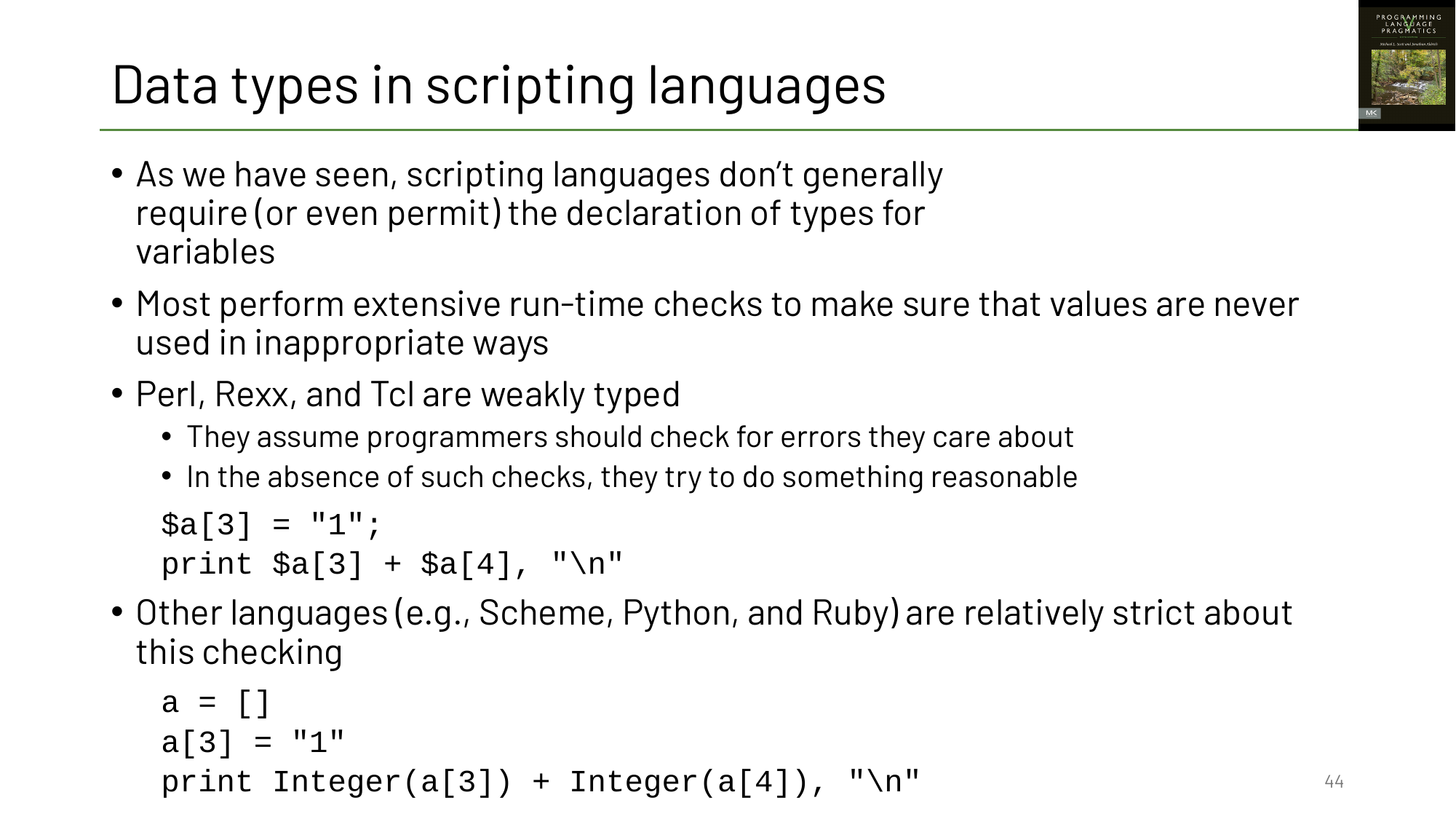

# Data types in scripting languages
As we have seen, scripting languages don’t generally
require (or even permit) the declaration of types for
variables
Most perform extensive run-time checks to make sure that values are never used in inappropriate ways
Perl, Rexx, and Tcl are weakly typed
They assume programmers should check for errors they care about
In the absence of such checks, they try to do something reasonable
	$a[3] = "1";
	print $a[3] + $a[4], "\n"
Other languages (e.g., Scheme, Python, and Ruby) are relatively strict about this checking
	a = []
	a[3] = "1"
	print Integer(a[3]) + Integer(a[4]), "\n"
44